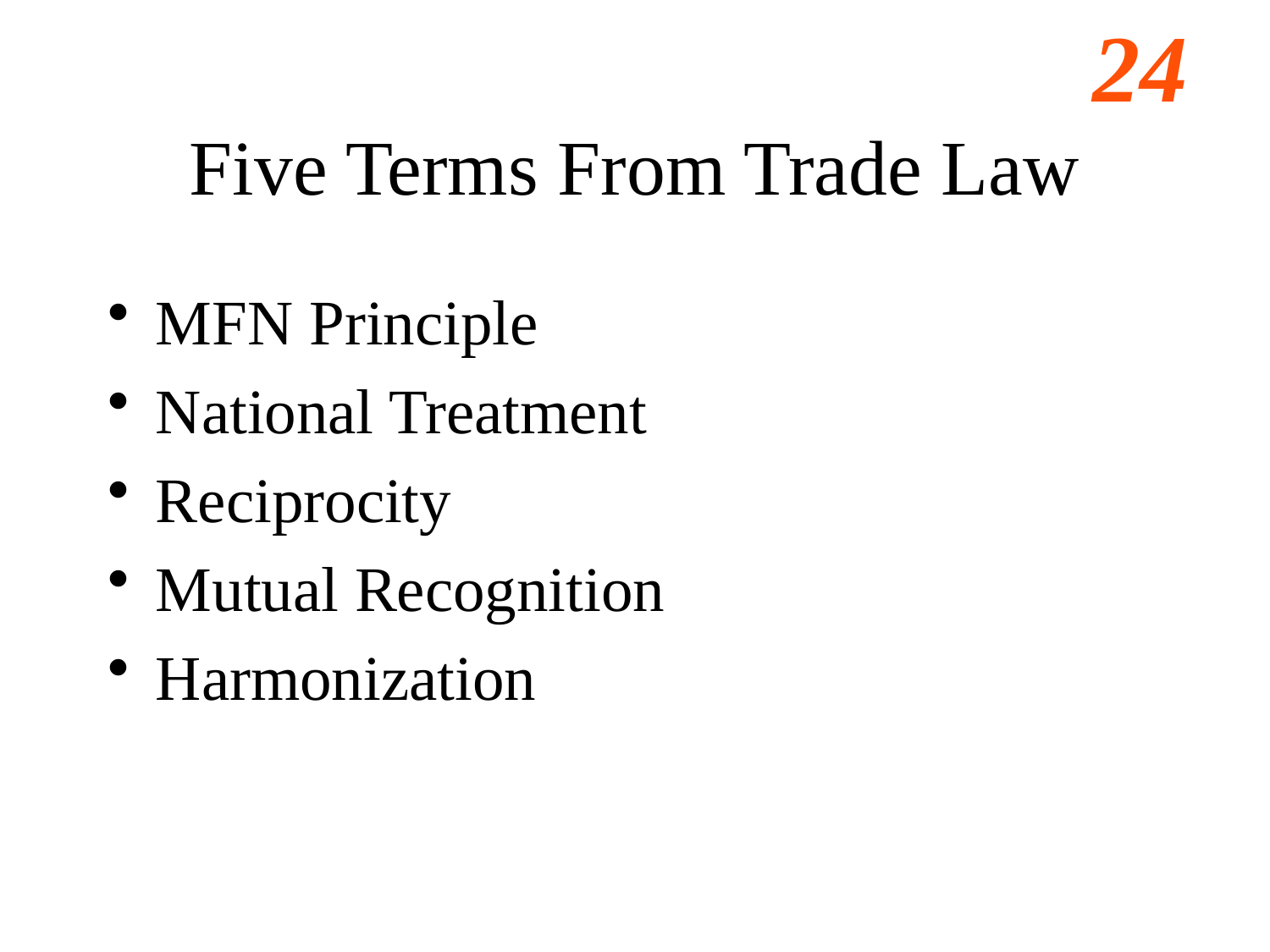

# Five Terms From Trade Law
MFN Principle
National Treatment
Reciprocity
Mutual Recognition
Harmonization